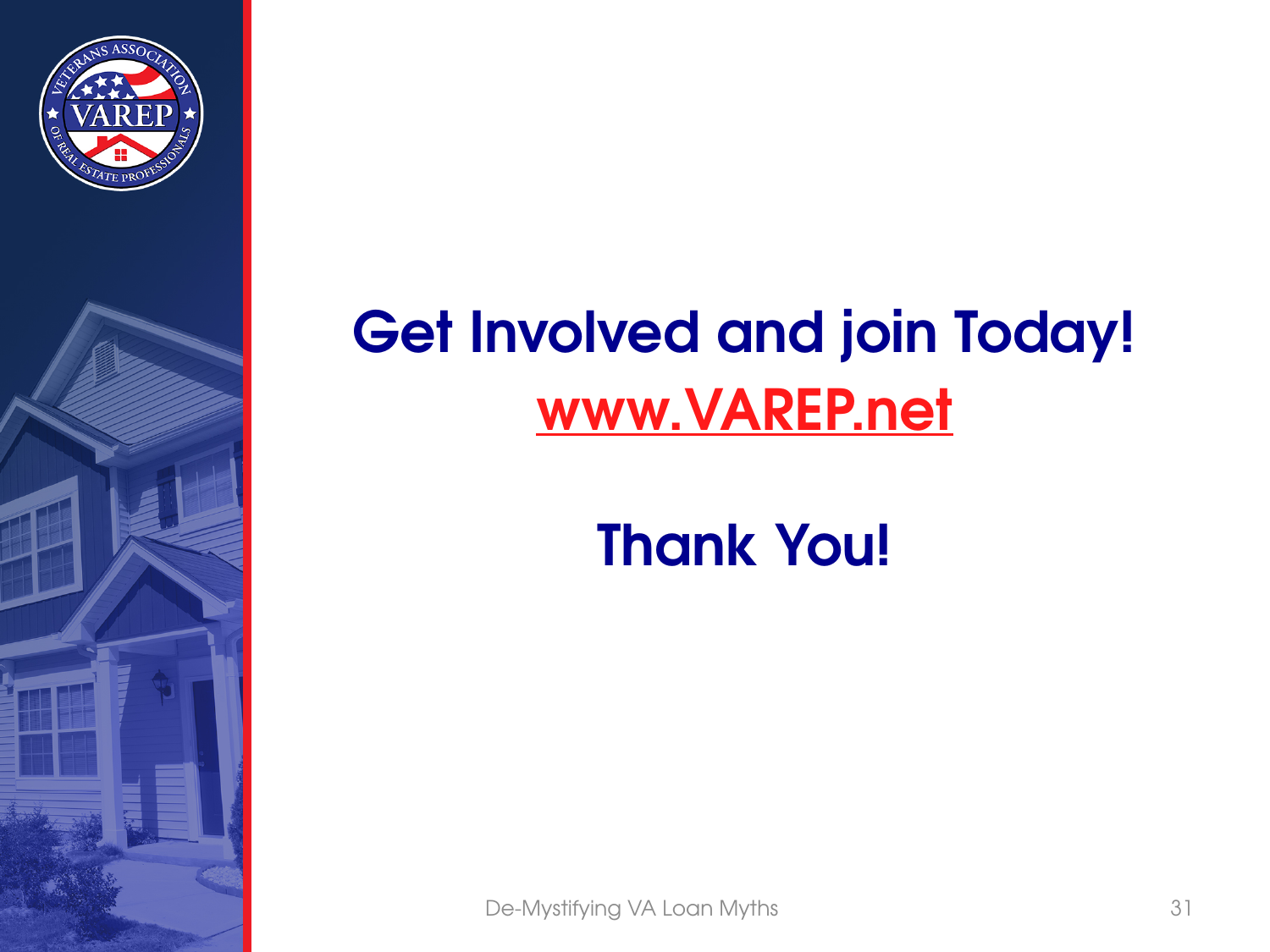

Get Involved and join Today!
www.VAREP.net

Thank You!

De-Mystifying VA Loan Myths
31